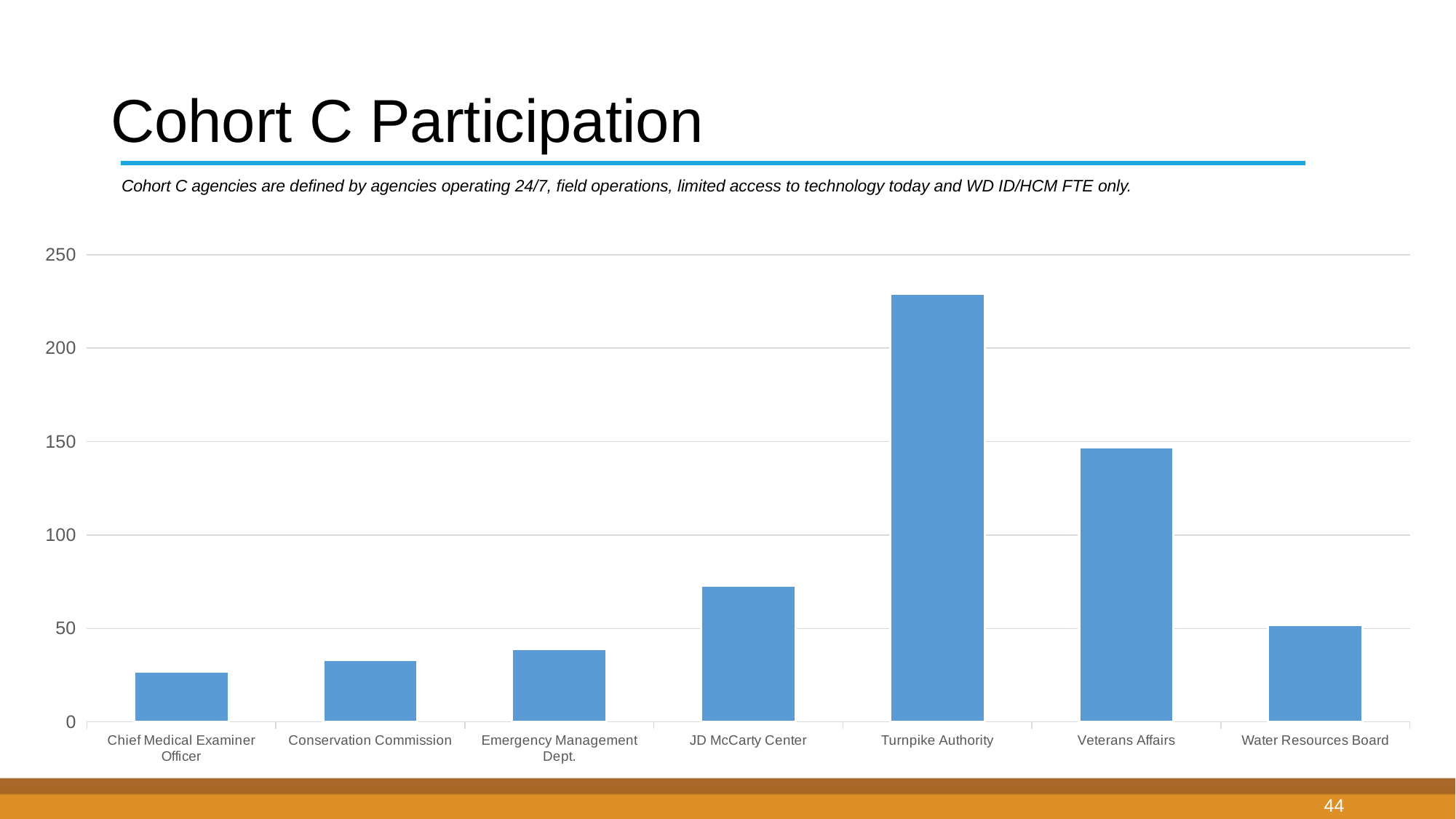

# Cohort C Participation
Cohort C agencies are defined by agencies operating 24/7, field operations, limited access to technology today and WD ID/HCM FTE only.

### Chart

| Category | Column1 |
|---|---|
| Chief Medical Examiner Officer | 27.0 |
| Conservation Commission | 33.0 |
| Emergency Management Dept. | 39.0 |
| JD McCarty Center | 73.0 |
| Turnpike Authority | 229.0 |
| Veterans Affairs | 147.0 |
| Water Resources Board | 52.0 |
44